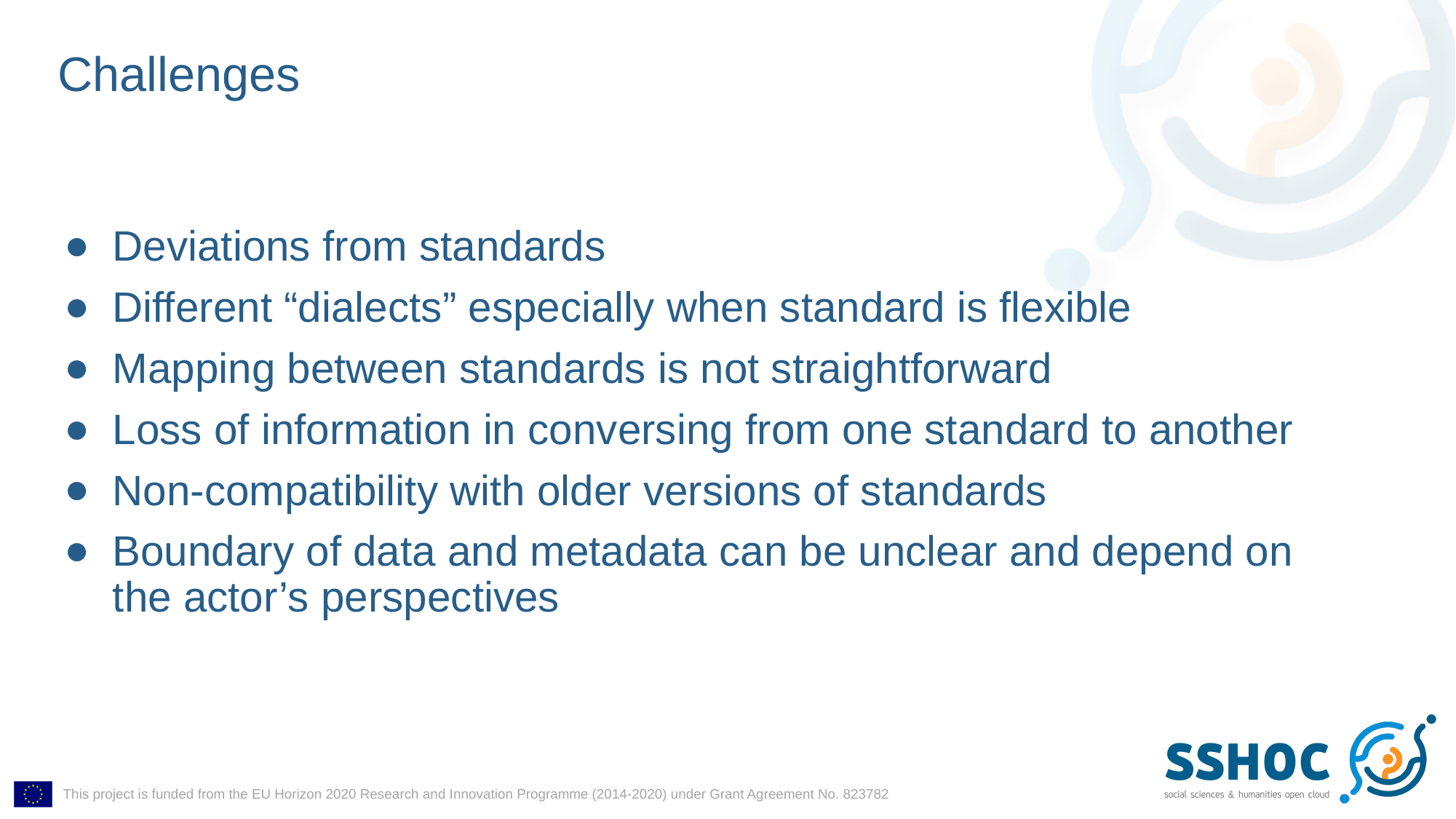

# Challenges
Deviations from standards
Different “dialects” especially when standard is flexible
Mapping between standards is not straightforward
Loss of information in conversing from one standard to another
Non-compatibility with older versions of standards
Boundary of data and metadata can be unclear and depend on the actor’s perspectives